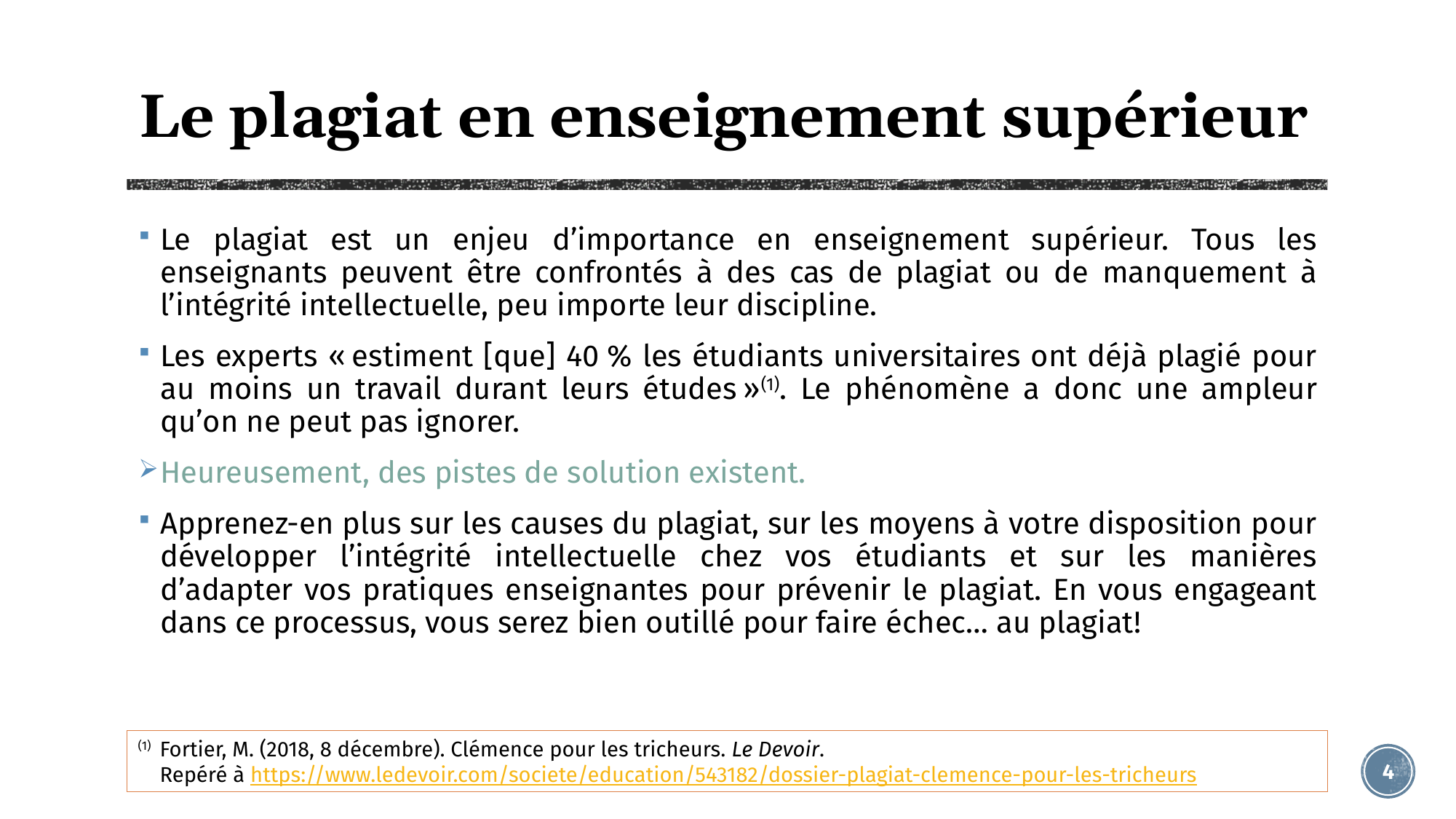

# Le plagiat en enseignement supérieur
Le plagiat est un enjeu d’importance en enseignement supérieur. Tous les enseignants peuvent être confrontés à des cas de plagiat ou de manquement à l’intégrité intellectuelle, peu importe leur discipline.
Les experts « estiment [que] 40 % les étudiants universitaires ont déjà plagié pour au moins un travail durant leurs études »(1). Le phénomène a donc une ampleur qu’on ne peut pas ignorer.
Heureusement, des pistes de solution existent.
Apprenez-en plus sur les causes du plagiat, sur les moyens à votre disposition pour développer l’intégrité intellectuelle chez vos étudiants et sur les manières d’adapter vos pratiques enseignantes pour prévenir le plagiat. En vous engageant dans ce processus, vous serez bien outillé pour faire échec… au plagiat!
(1)	Fortier, M. (2018, 8 décembre). Clémence pour les tricheurs. Le Devoir.
	Repéré à https://www.ledevoir.com/societe/education/543182/dossier-plagiat-clemence-pour-les-tricheurs
4